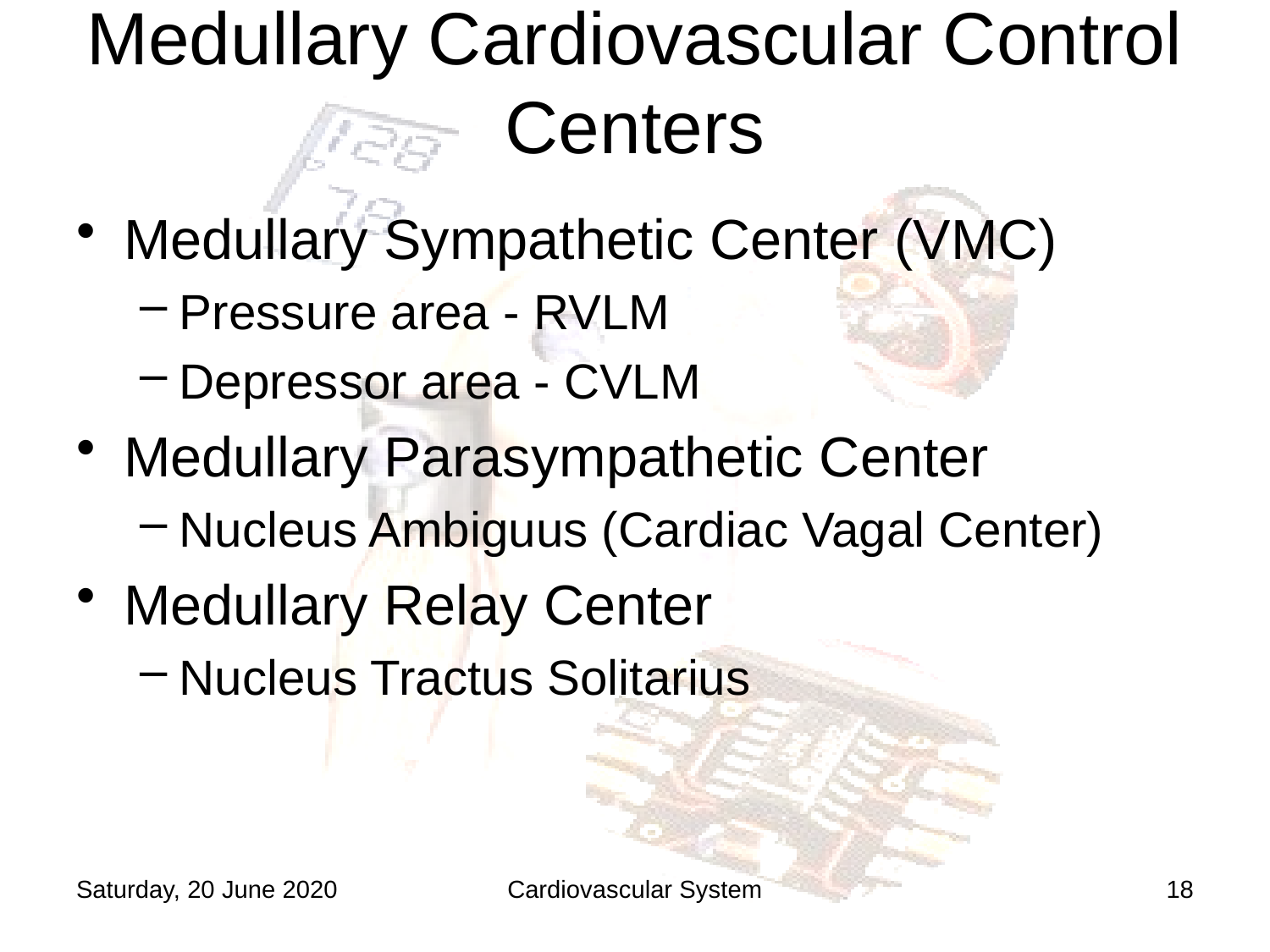

# Medullary Cardiovascular Control Centers
Medullary Sympathetic Center (VMC)
Pressure area - RVLM
Depressor area - CVLM
Medullary Parasympathetic Center
Nucleus Ambiguus (Cardiac Vagal Center)
Medullary Relay Center
Nucleus Tractus Solitarius
Saturday, 20 June 2020
Cardiovascular System
18